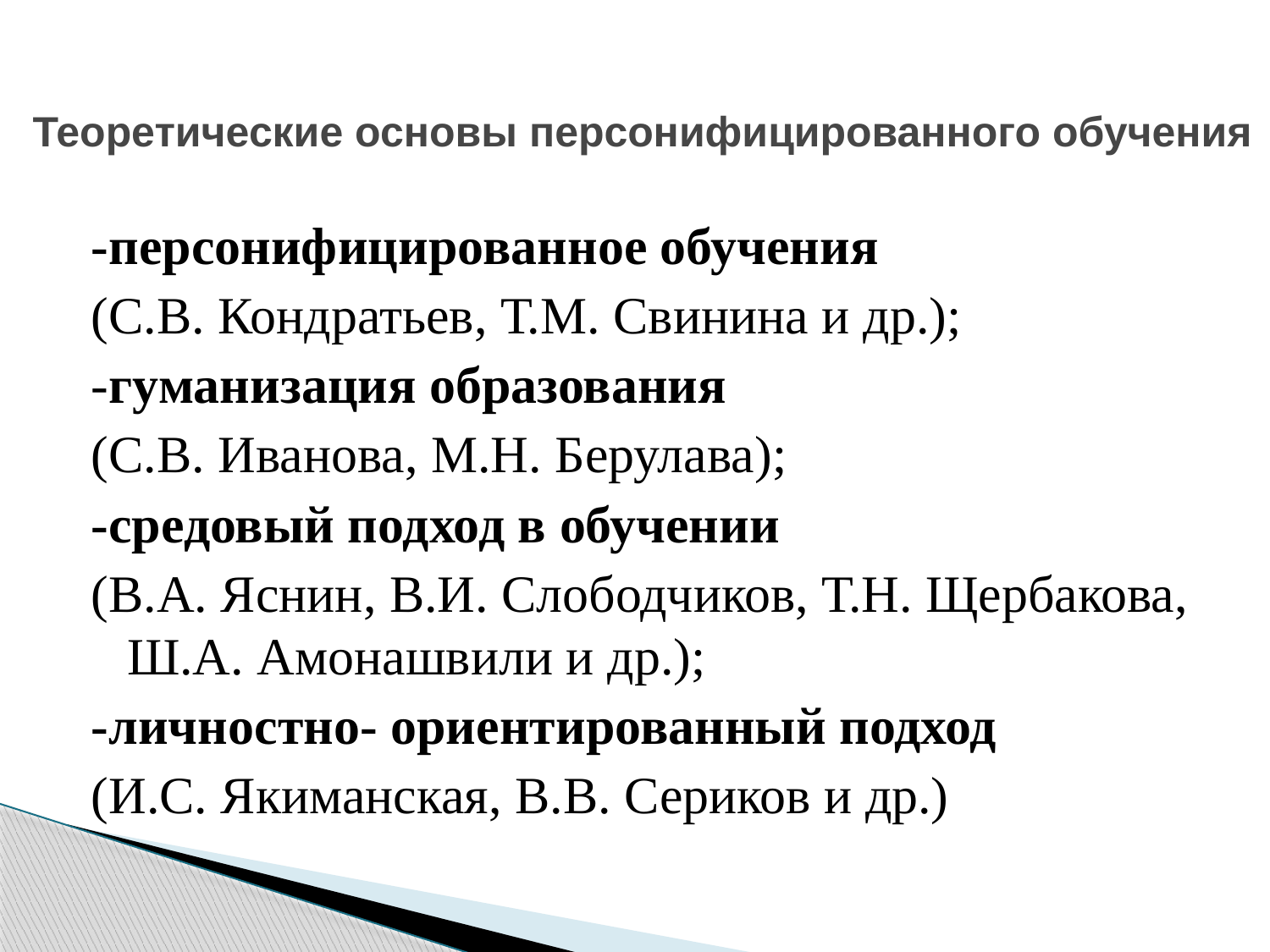

# Теоретические основы персонифицированного обучения
-персонифицированное обучения
(С.В. Кондратьев, Т.М. Свинина и др.);
-гуманизация образования
(С.В. Иванова, М.Н. Берулава);
-средовый подход в обучении
(В.А. Яснин, В.И. Слободчиков, Т.Н. Щербакова, Ш.А. Амонашвили и др.);
-личностно- ориентированный подход
(И.С. Якиманская, В.В. Сериков и др.)